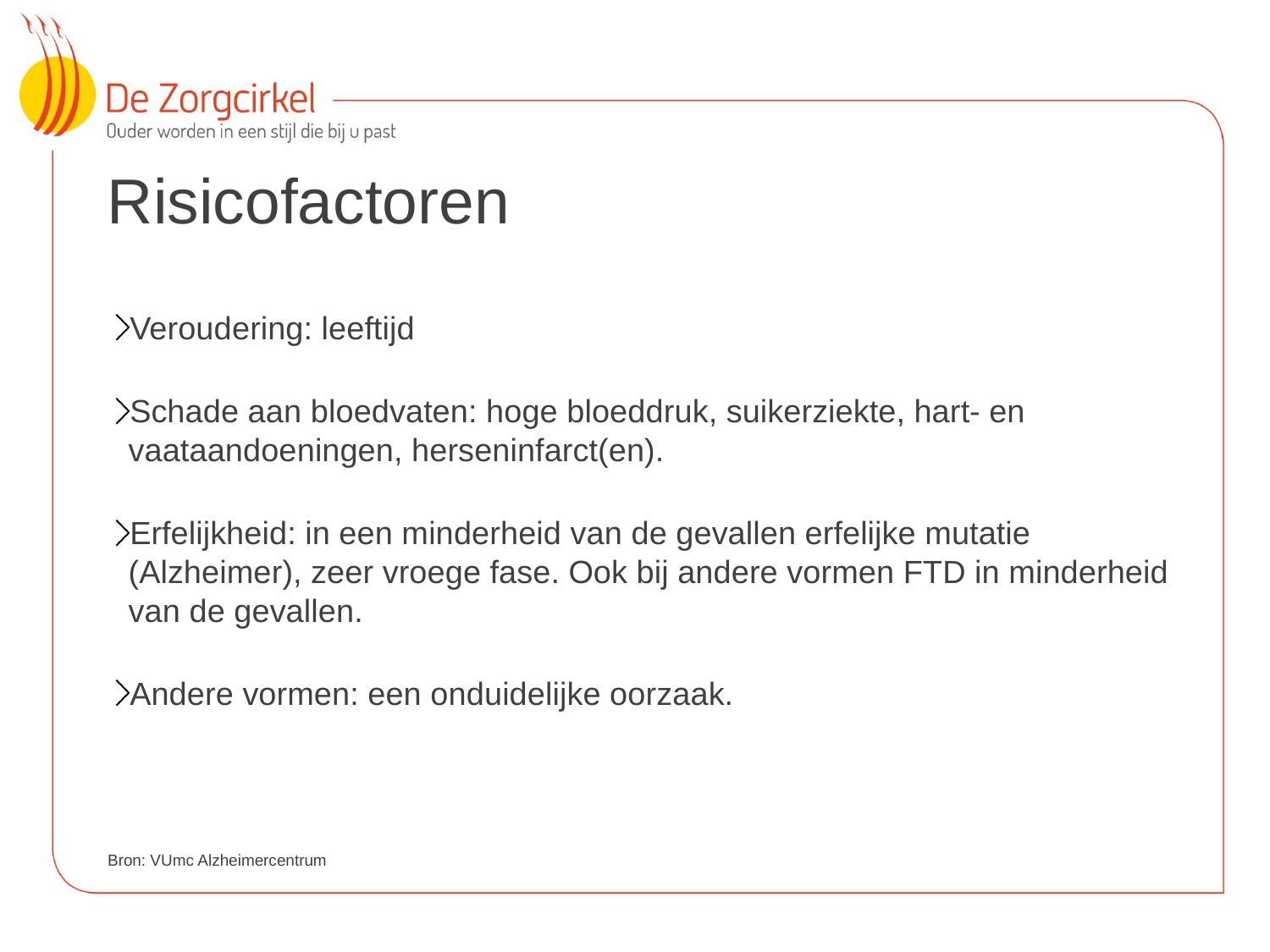

# Risicofactoren

Veroudering: leeftijd
Schade aan bloedvaten: hoge bloeddruk, suikerziekte, hart- en vaataandoeningen, herseninfarct(en).
Erfelijkheid: in een minderheid van de gevallen erfelijke mutatie (Alzheimer), zeer vroege fase. Ook bij andere vormen FTD in minderheid van de gevallen.
Andere vormen: een onduidelijke oorzaak.

Bron: VUmc Alzheimercentrum